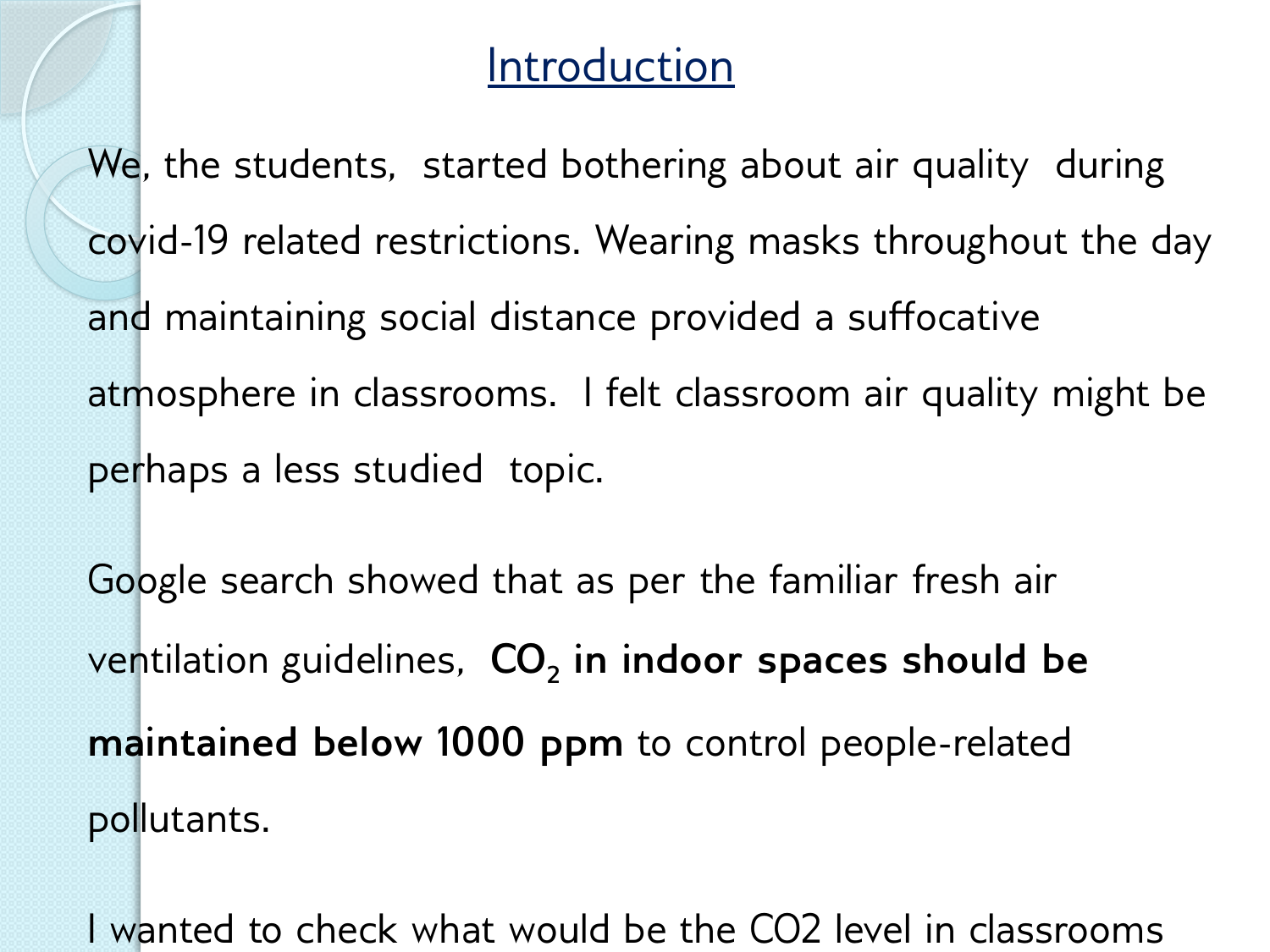

Introduction
We, the students,  started bothering about air quality  during covid-19 related restrictions. Wearing masks throughout the day and maintaining social distance provided a suffocative atmosphere in classrooms.  I felt classroom air quality might be perhaps a less studied  topic.

Google search showed that as per the familiar fresh air ventilation guidelines,  CO2 in indoor spaces should be maintained below 1000 ppm to control people-related pollutants.

I wanted to check what would be the CO2 level in classrooms and how things could be made better.